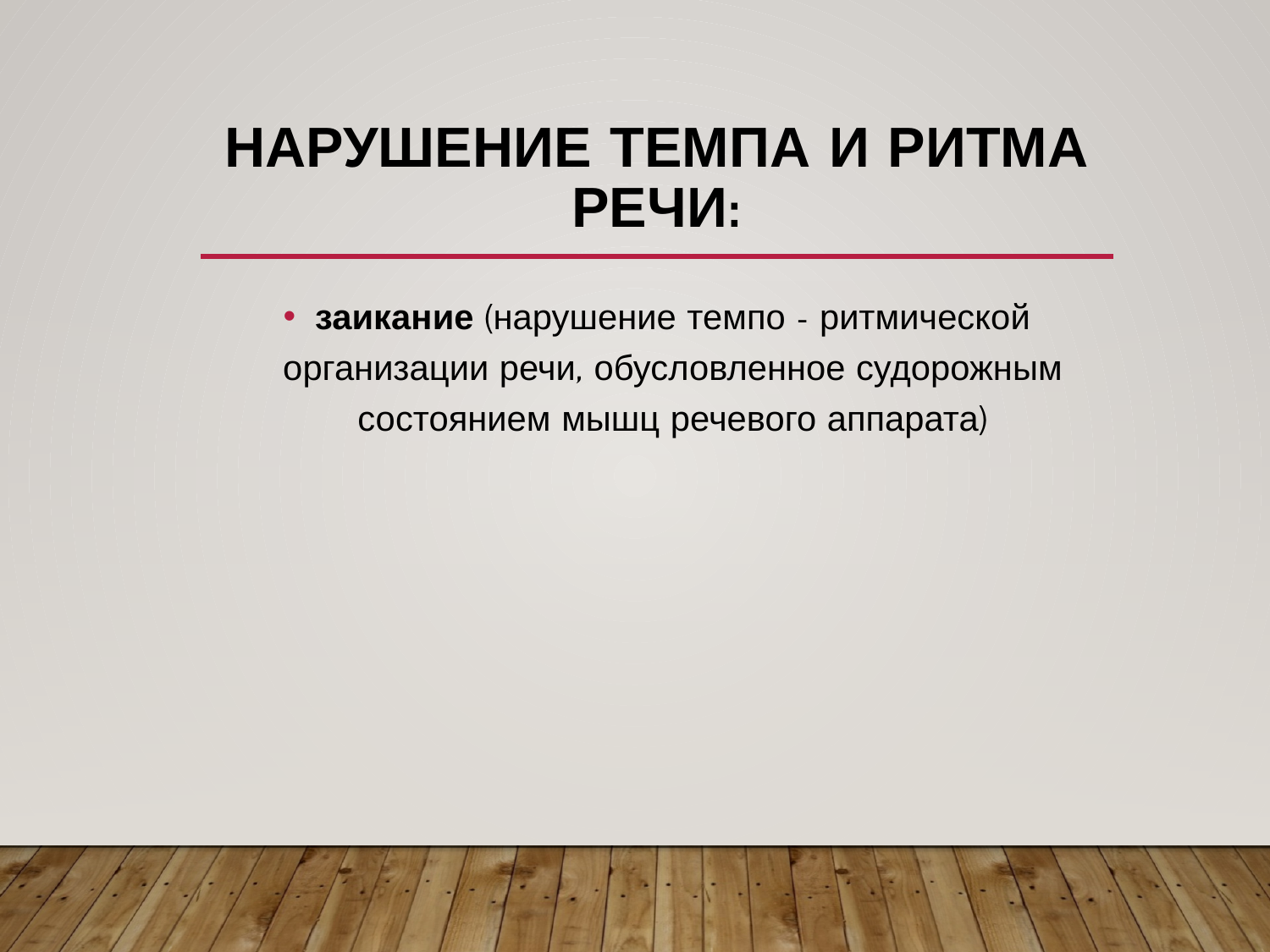

# Нарушение темпа и ритма речи:
заикание (нарушение темпо - ритмической организации речи, обусловленное судорожным состоянием мышц речевого аппарата)